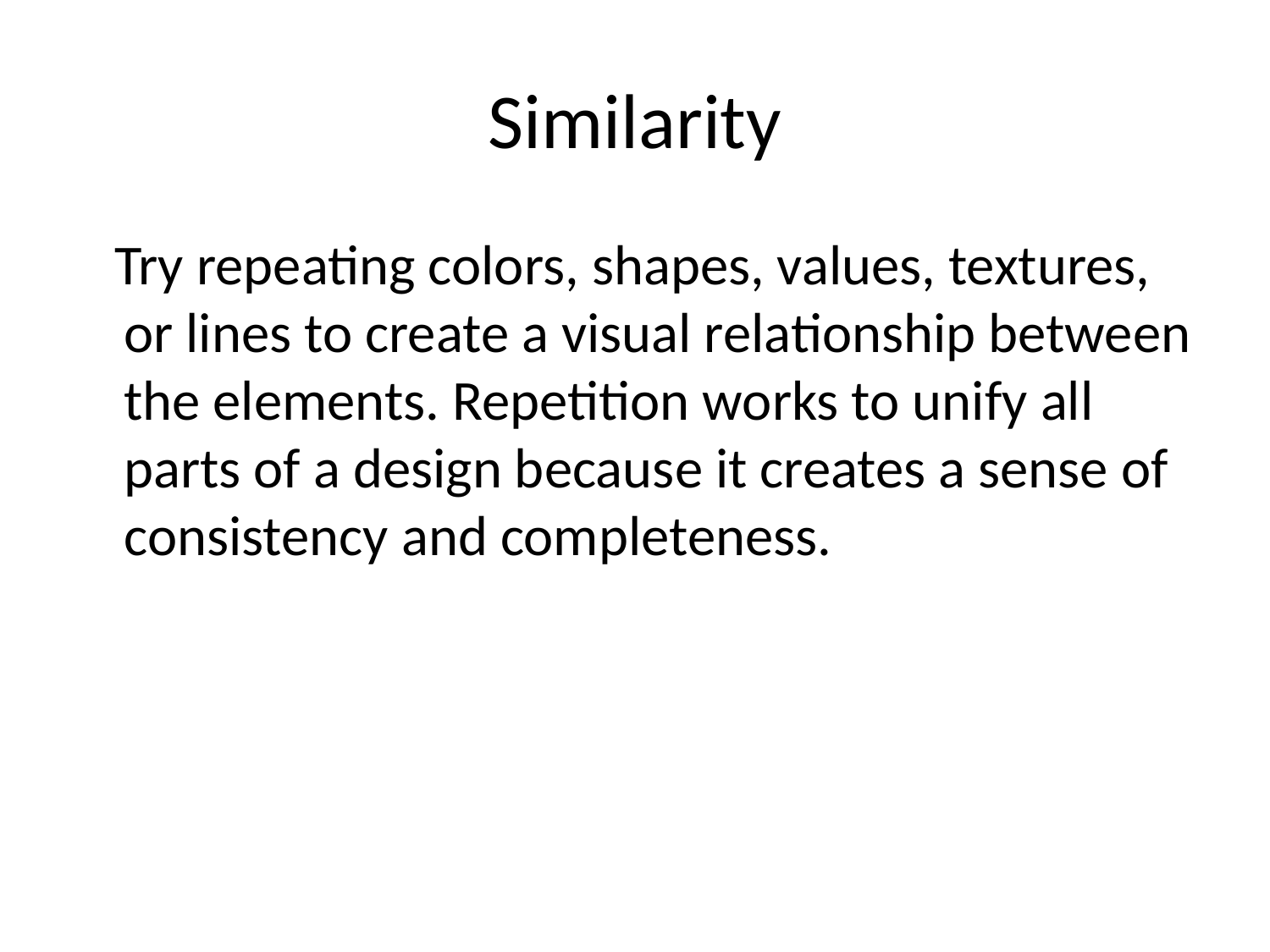

# Similarity
   Try repeating colors, shapes, values, textures, or lines to create a visual relationship between the elements. Repetition works to unify all parts of a design because it creates a sense of consistency and completeness.